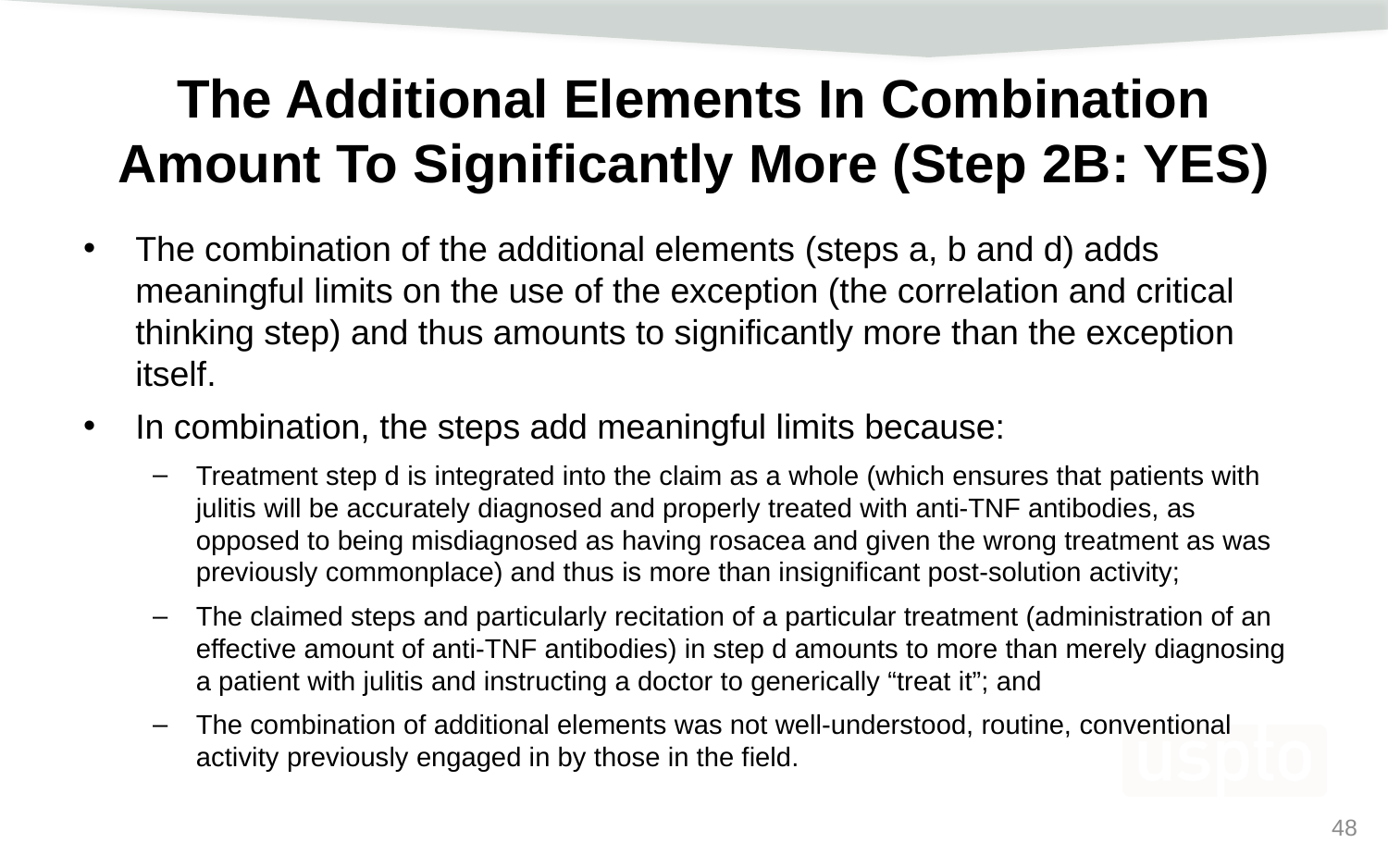

# The Additional Elements In Combination Amount To Significantly More (Step 2B: YES)
The combination of the additional elements (steps a, b and d) adds meaningful limits on the use of the exception (the correlation and critical thinking step) and thus amounts to significantly more than the exception itself.
In combination, the steps add meaningful limits because:
Treatment step d is integrated into the claim as a whole (which ensures that patients with julitis will be accurately diagnosed and properly treated with anti-TNF antibodies, as opposed to being misdiagnosed as having rosacea and given the wrong treatment as was previously commonplace) and thus is more than insignificant post-solution activity;
The claimed steps and particularly recitation of a particular treatment (administration of an effective amount of anti-TNF antibodies) in step d amounts to more than merely diagnosing a patient with julitis and instructing a doctor to generically “treat it”; and
The combination of additional elements was not well-understood, routine, conventional activity previously engaged in by those in the field.
48